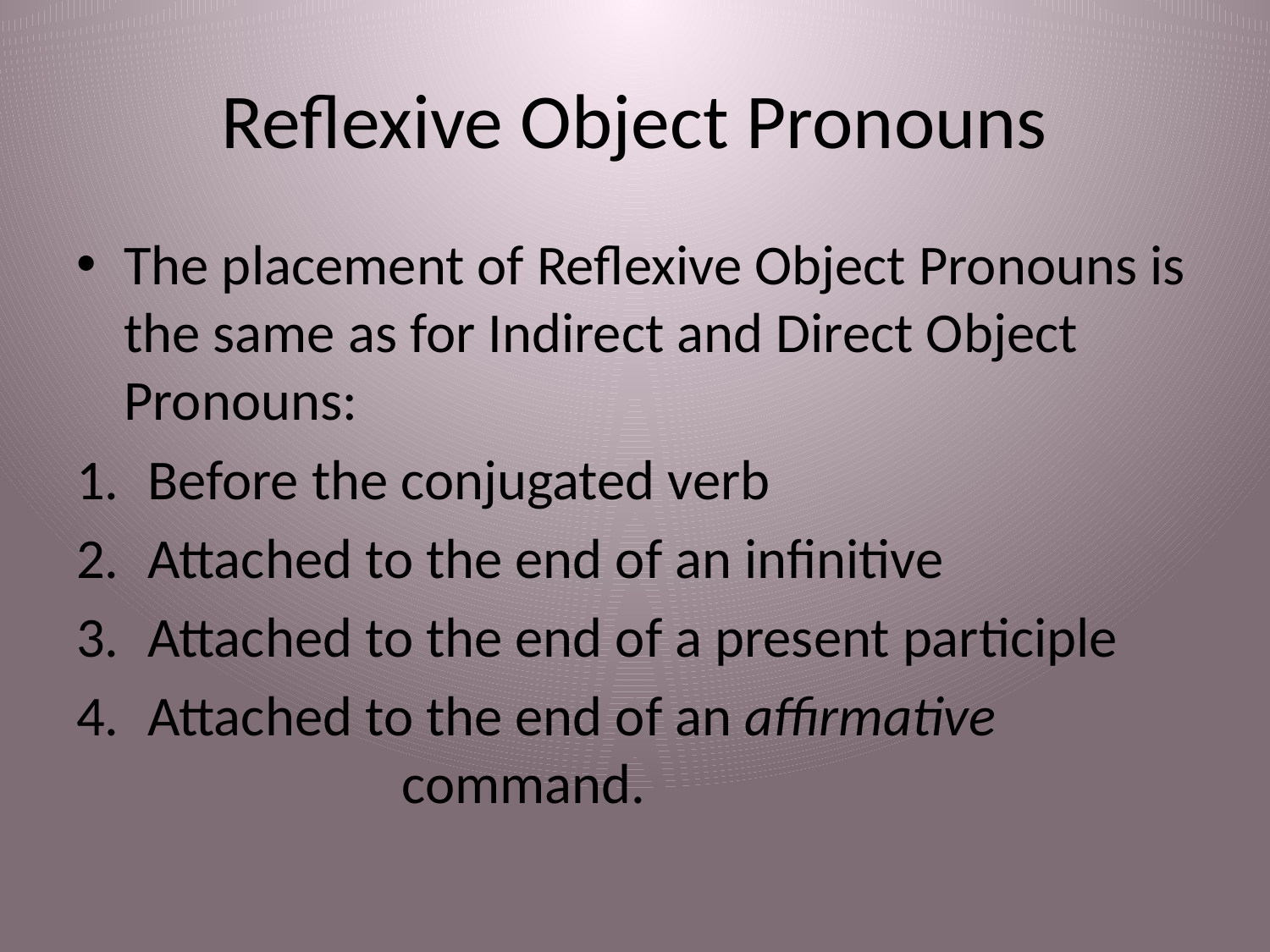

# Reflexive Object Pronouns
The placement of Reflexive Object Pronouns is the same as for Indirect and Direct Object Pronouns:
Before the conjugated verb
Attached to the end of an infinitive
Attached to the end of a present participle
Attached to the end of an affirmative 				command.